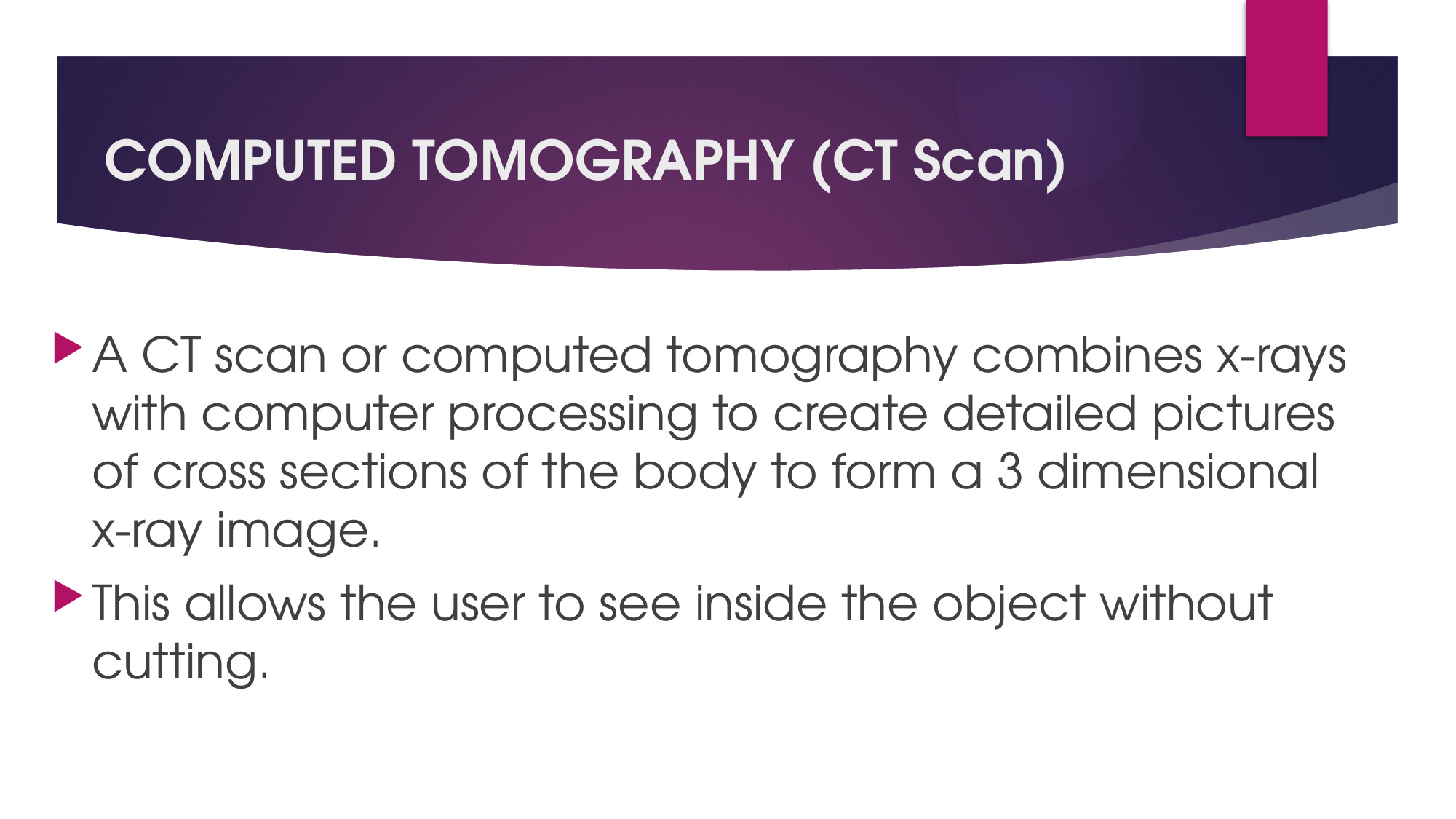

# COMPUTED TOMOGRAPHY (CT Scan)
A CT scan or computed tomography combines x-rays with computer processing to create detailed pictures of cross sections of the body to form a 3 dimensional x-ray image.
This allows the user to see inside the object without cutting.